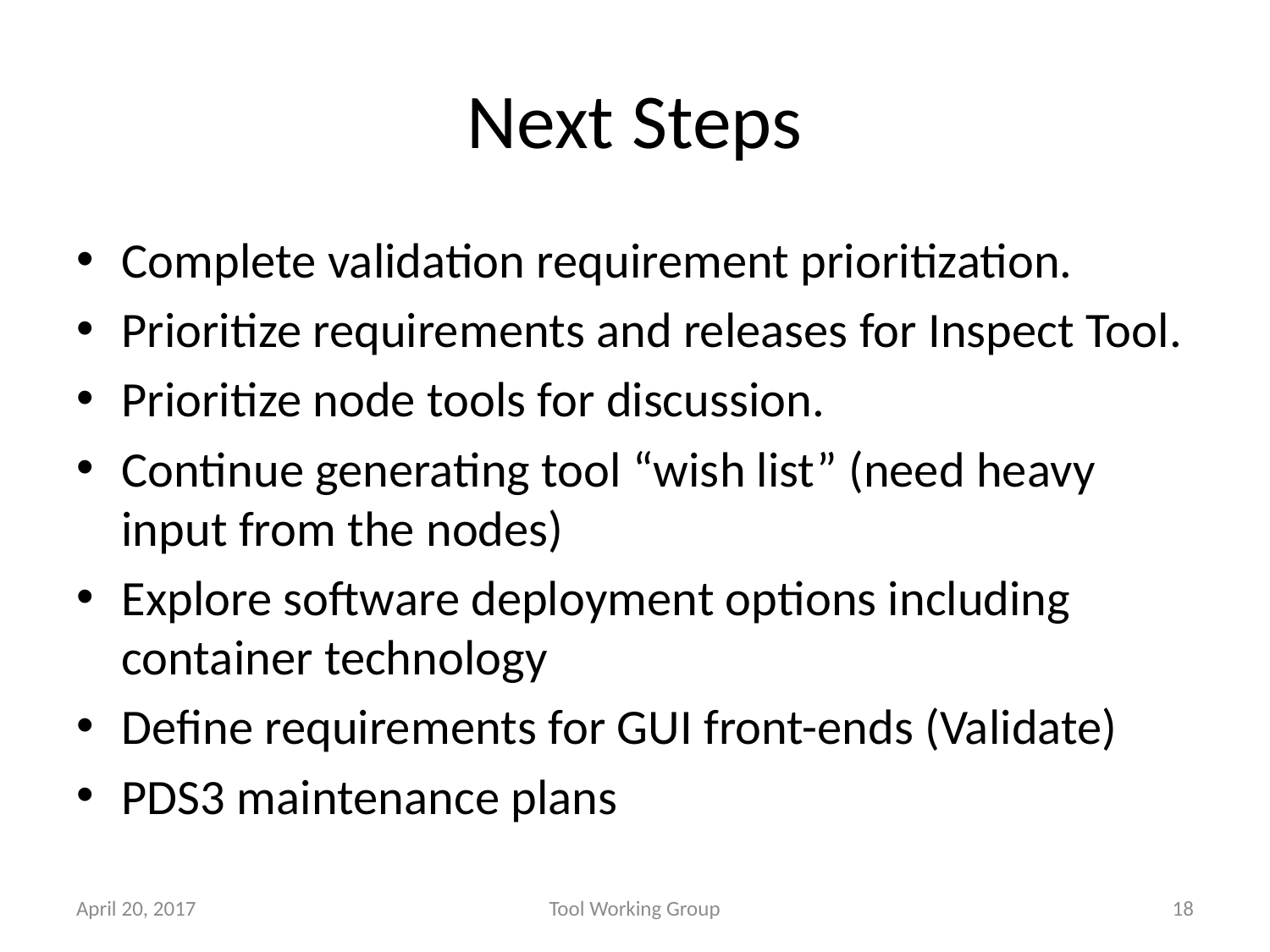

# Next Steps
Complete validation requirement prioritization.
Prioritize requirements and releases for Inspect Tool.
Prioritize node tools for discussion.
Continue generating tool “wish list” (need heavy input from the nodes)
Explore software deployment options including container technology
Define requirements for GUI front-ends (Validate)
PDS3 maintenance plans
April 20, 2017
Tool Working Group
18